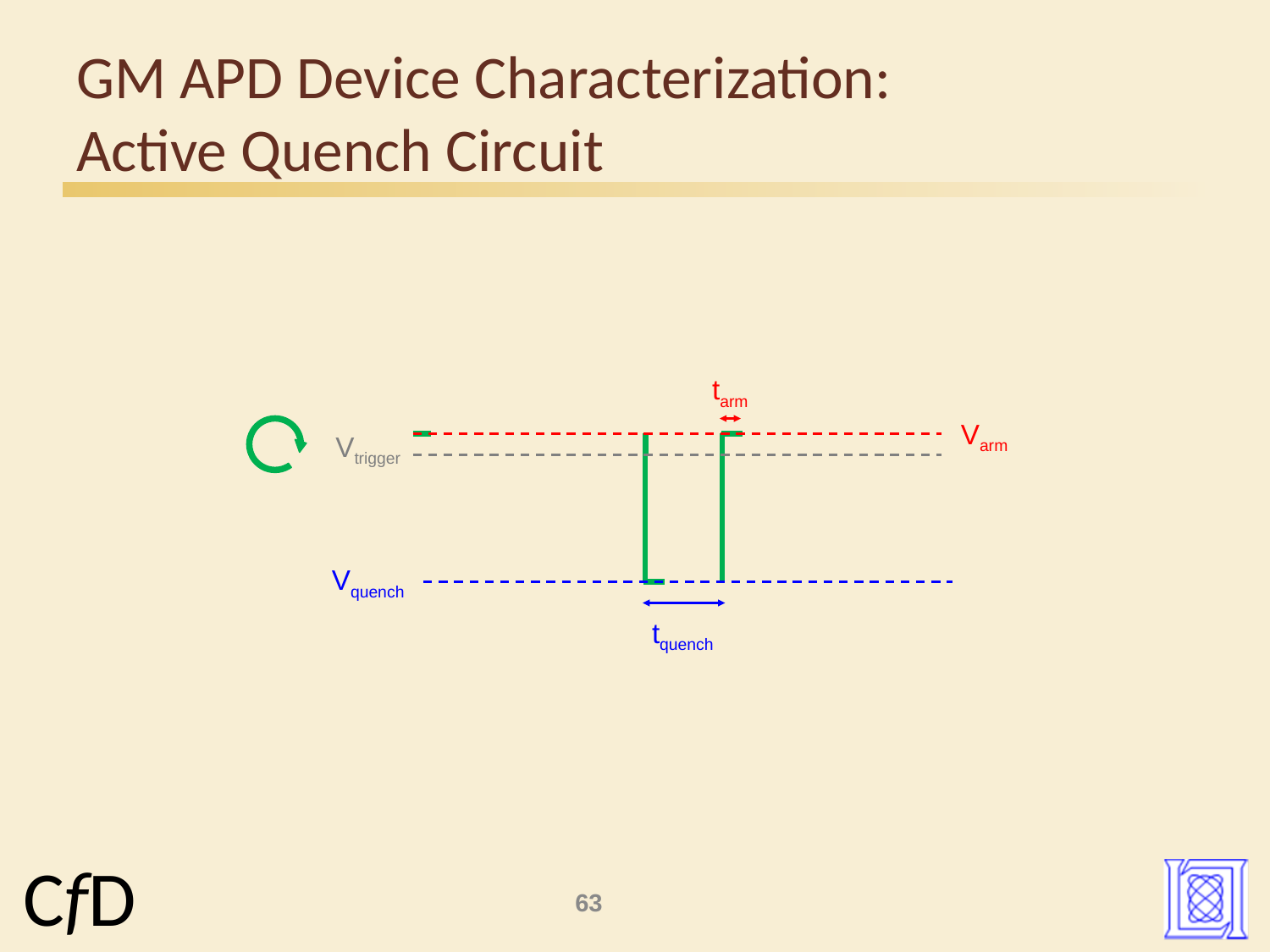

# GM APD Device Characterization: Active Quench Circuit
tarm
Varm

Vtrigger
Vquench
tquench